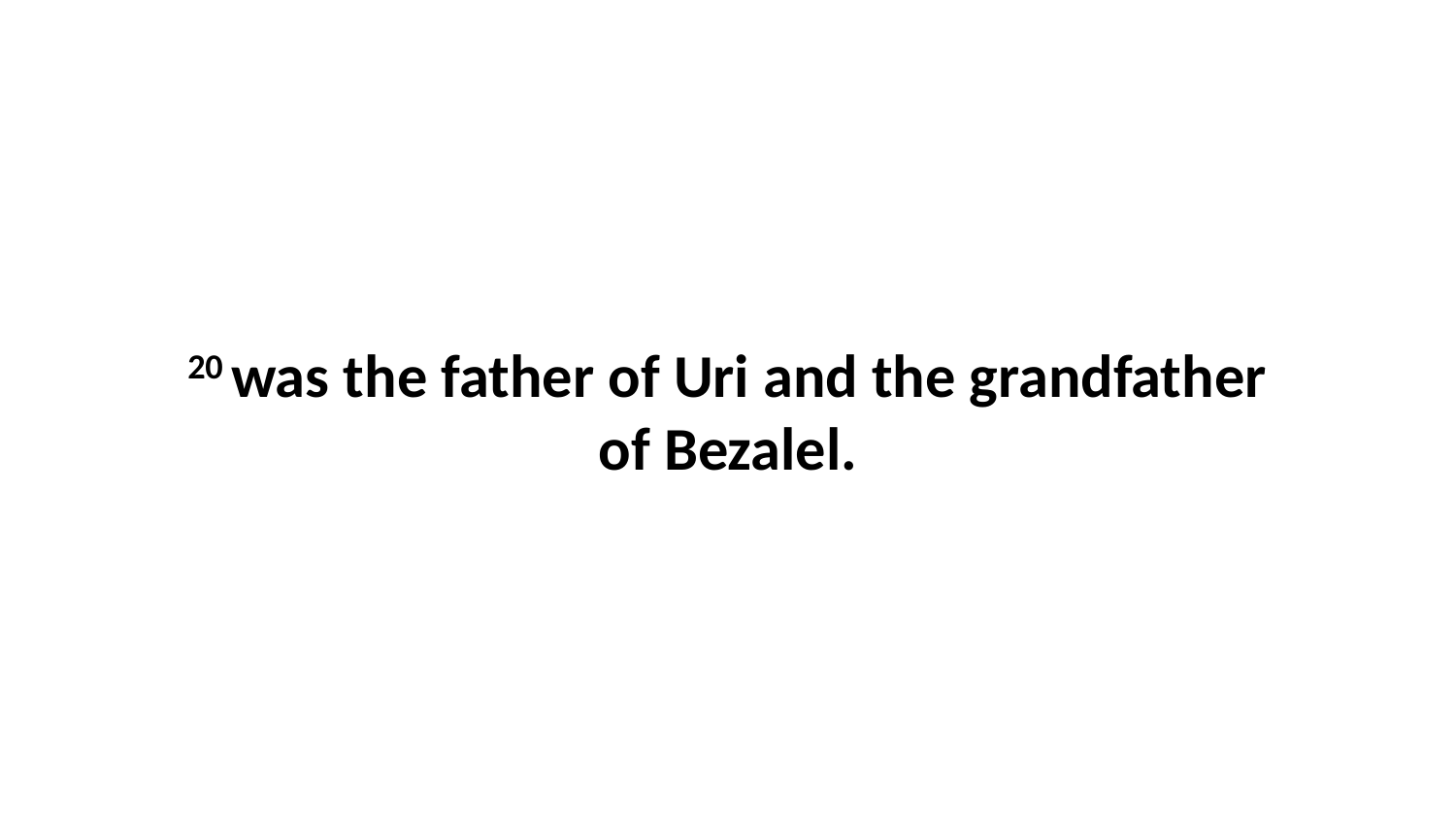

20 was the father of Uri and the grandfather of Bezalel.